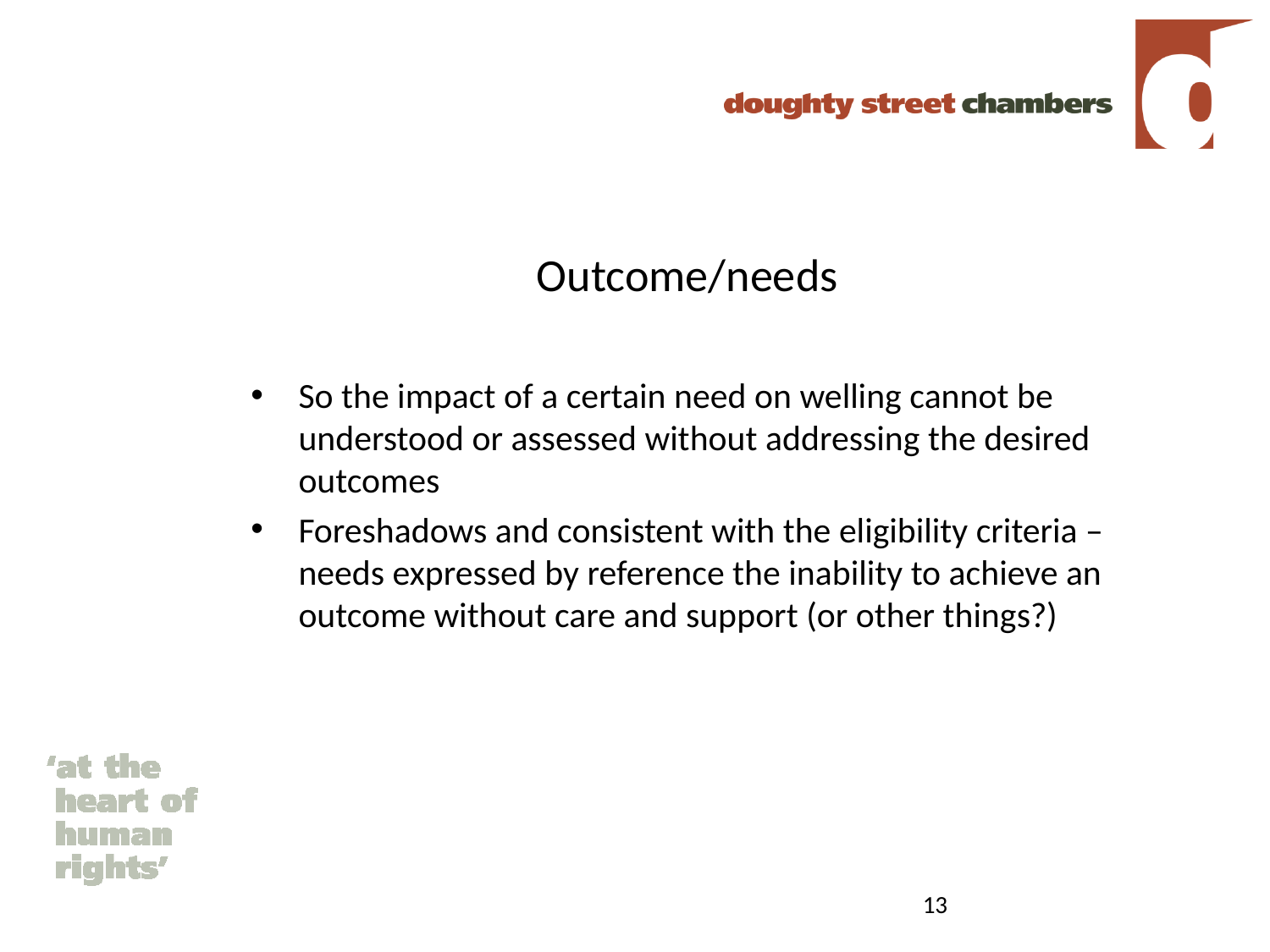

# Outcome/needs
So the impact of a certain need on welling cannot be understood or assessed without addressing the desired outcomes
Foreshadows and consistent with the eligibility criteria – needs expressed by reference the inability to achieve an outcome without care and support (or other things?)

13